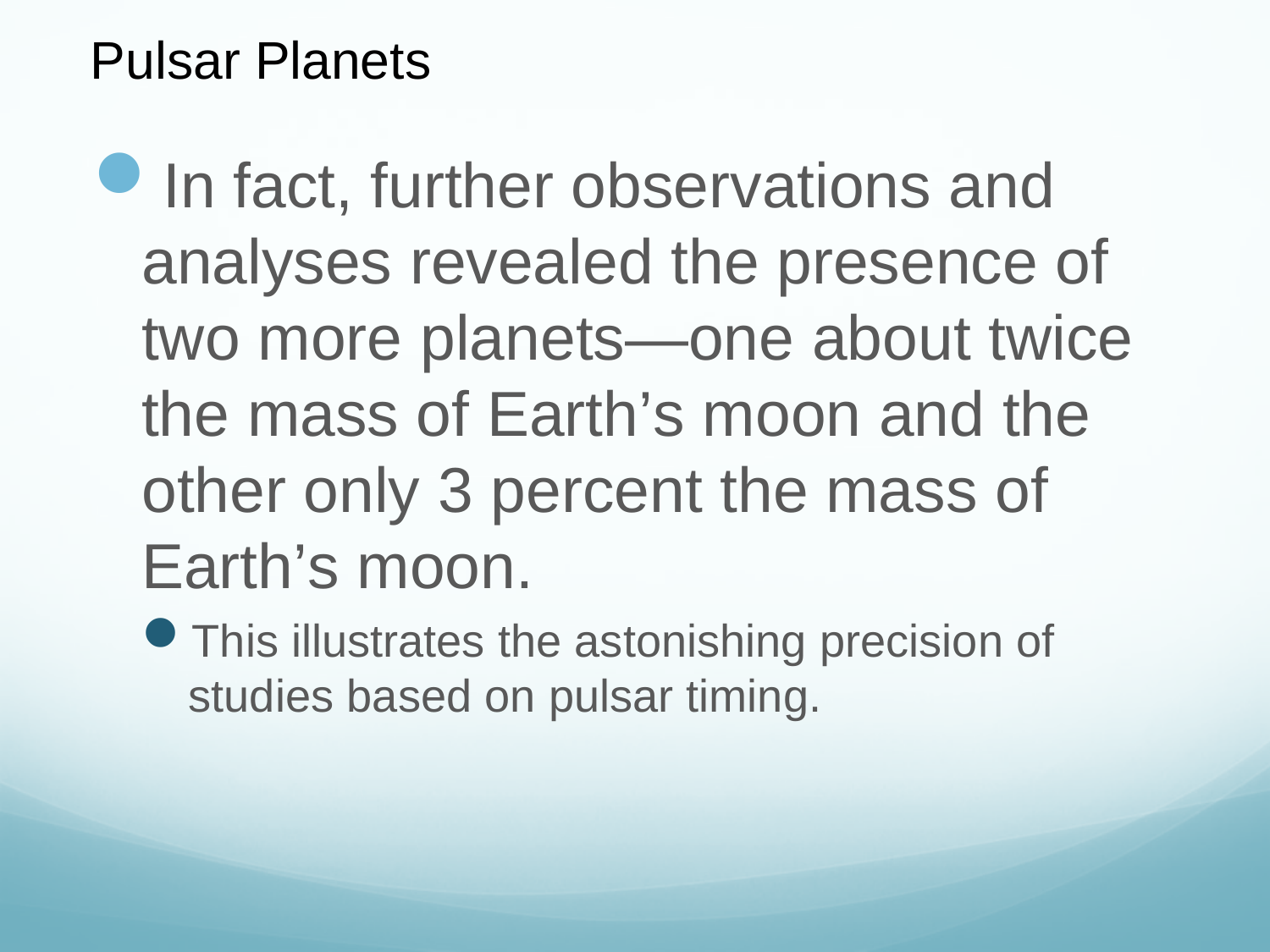

Pulsar Planets
In fact, further observations and analyses revealed the presence of two more planets—one about twice the mass of Earth’s moon and the other only 3 percent the mass of Earth’s moon.
This illustrates the astonishing precision of studies based on pulsar timing.